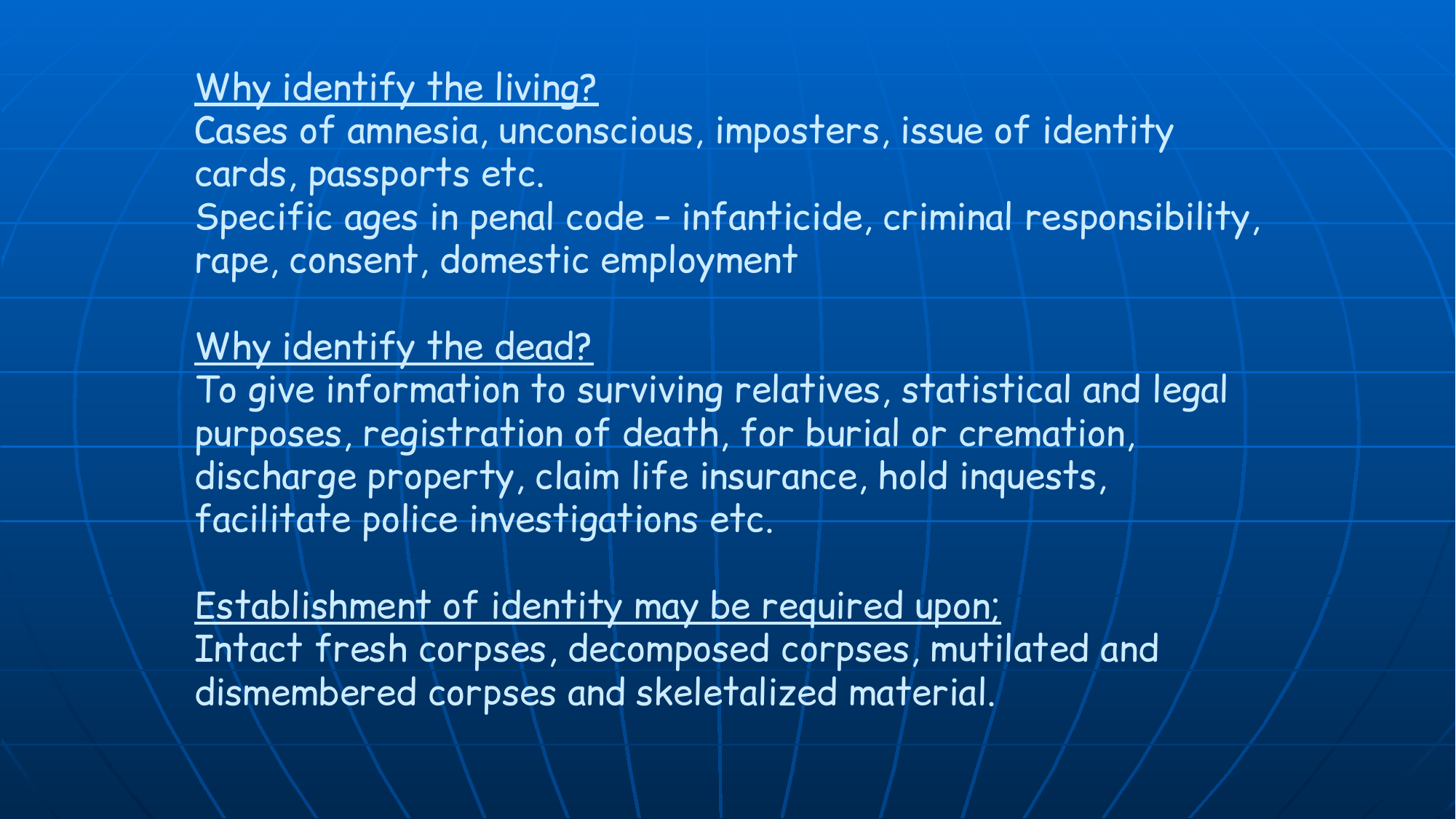

Why identify the living?
Cases of amnesia, unconscious, imposters, issue of identity cards, passports etc.
Specific ages in penal code – infanticide, criminal responsibility, rape, consent, domestic employment
Why identify the dead?
To give information to surviving relatives, statistical and legal purposes, registration of death, for burial or cremation, discharge property, claim life insurance, hold inquests, facilitate police investigations etc.
Establishment of identity may be required upon;
Intact fresh corpses, decomposed corpses, mutilated and dismembered corpses and skeletalized material.